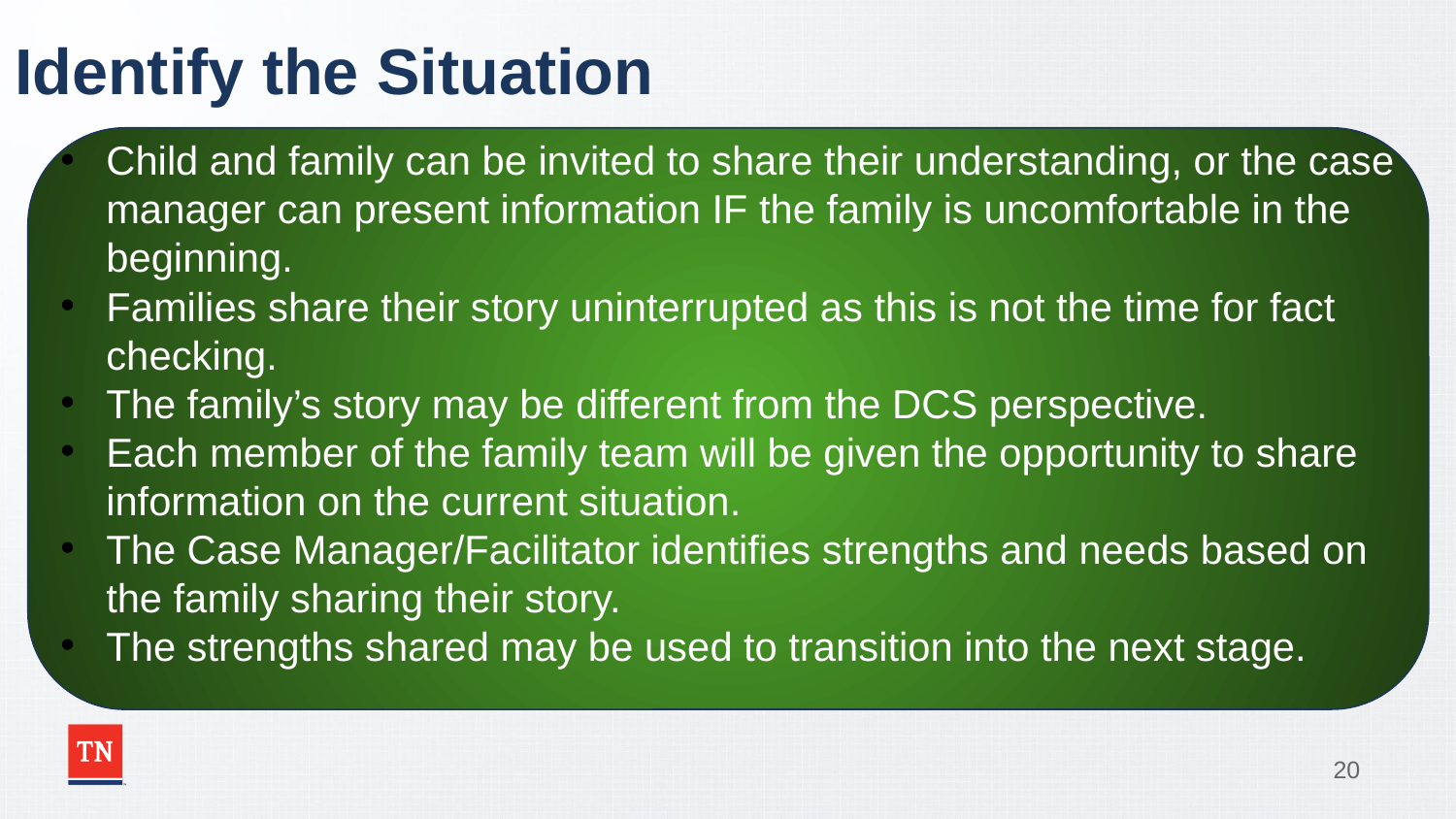

# Identify the Situation

Child and family can be invited to share their understanding, or the case manager can present information IF the family is uncomfortable in the beginning.
Families share their story uninterrupted as this is not the time for fact checking.
The family’s story may be different from the DCS perspective.
Each member of the family team will be given the opportunity to share information on the current situation.
The Case Manager/Facilitator identifies strengths and needs based on the family sharing their story.
The strengths shared may be used to transition into the next stage.